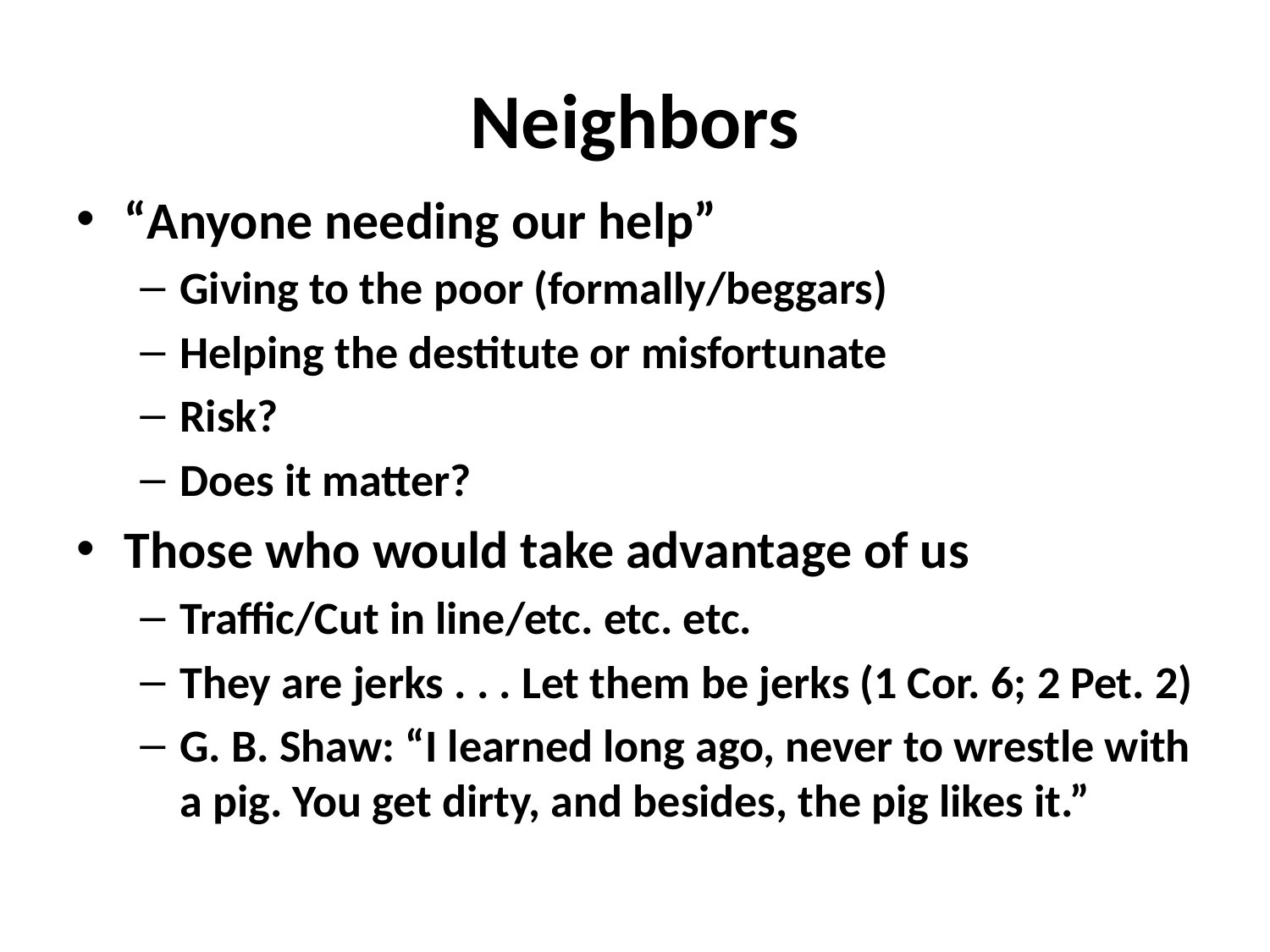

# Neighbors
“Anyone needing our help”
Giving to the poor (formally/beggars)
Helping the destitute or misfortunate
Risk?
Does it matter?
Those who would take advantage of us
Traffic/Cut in line/etc. etc. etc.
They are jerks . . . Let them be jerks (1 Cor. 6; 2 Pet. 2)
G. B. Shaw: “I learned long ago, never to wrestle with a pig. You get dirty, and besides, the pig likes it.”